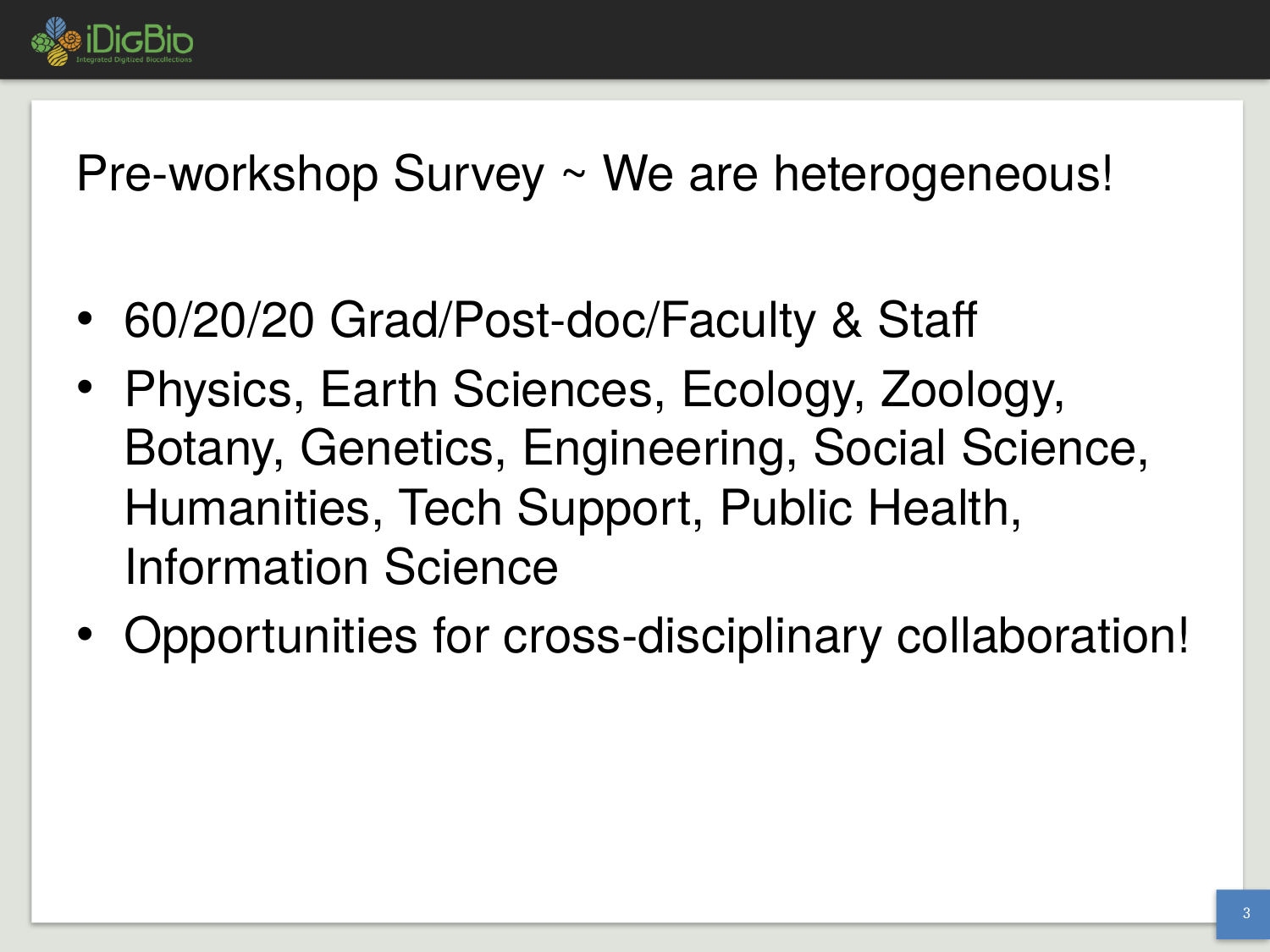

# Pre-workshop Survey ~ We are heterogeneous!
60/20/20 Grad/Post-doc/Faculty & Staff
Physics, Earth Sciences, Ecology, Zoology, Botany, Genetics, Engineering, Social Science, Humanities, Tech Support, Public Health, Information Science
Opportunities for cross-disciplinary collaboration!